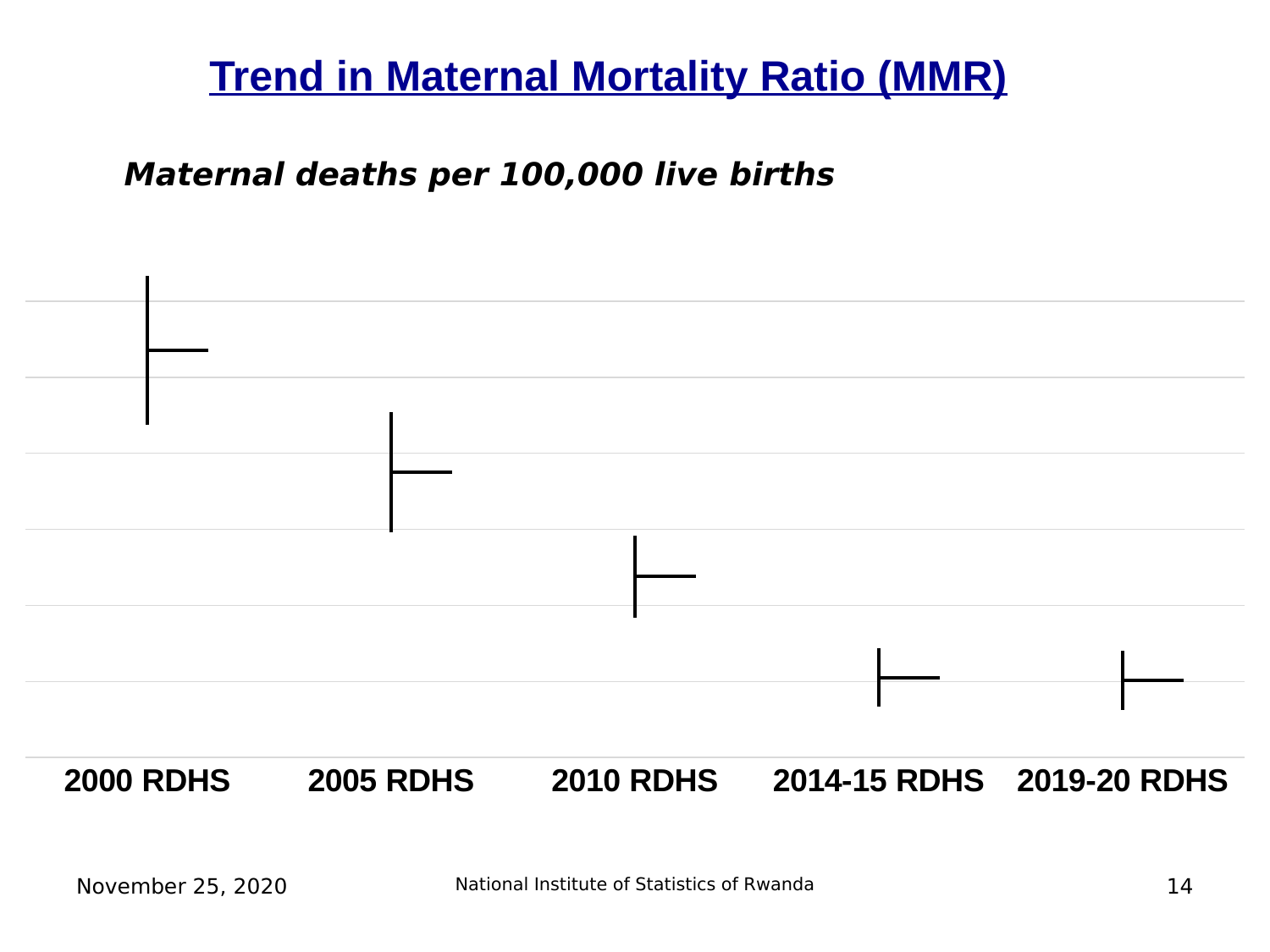

Trend in Maternal Mortality Ratio (MMR)
Maternal deaths per 100,000 live births

[unsupported chart]

November 25, 2020
National Institute of Statistics of Rwanda
14